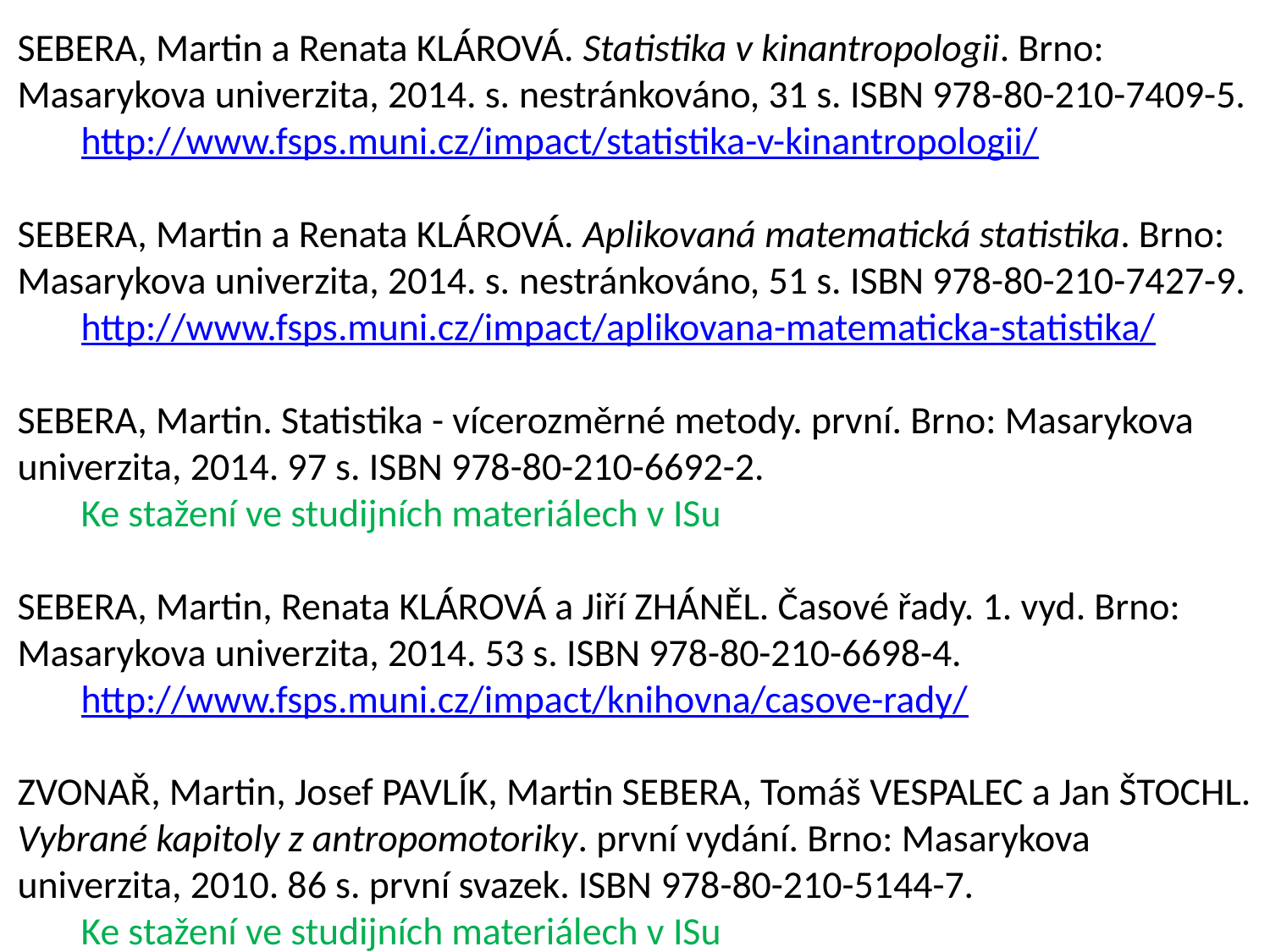

SEBERA, Martin a Renata KLÁROVÁ. Statistika v kinantropologii. Brno: Masarykova univerzita, 2014. s. nestránkováno, 31 s. ISBN 978-80-210-7409-5.
http://www.fsps.muni.cz/impact/statistika-v-kinantropologii/

SEBERA, Martin a Renata KLÁROVÁ. Aplikovaná matematická statistika. Brno: Masarykova univerzita, 2014. s. nestránkováno, 51 s. ISBN 978-80-210-7427-9.
http://www.fsps.muni.cz/impact/aplikovana-matematicka-statistika/

SEBERA, Martin. Statistika - vícerozměrné metody. první. Brno: Masarykova univerzita, 2014. 97 s. ISBN 978-80-210-6692-2.
Ke stažení ve studijních materiálech v ISu

SEBERA, Martin, Renata KLÁROVÁ a Jiří ZHÁNĚL. Časové řady. 1. vyd. Brno: Masarykova univerzita, 2014. 53 s. ISBN 978-80-210-6698-4.
http://www.fsps.muni.cz/impact/knihovna/casove-rady/

ZVONAŘ, Martin, Josef PAVLÍK, Martin SEBERA, Tomáš VESPALEC a Jan ŠTOCHL. Vybrané kapitoly z antropomotoriky. první vydání. Brno: Masarykova univerzita, 2010. 86 s. první svazek. ISBN 978-80-210-5144-7.
Ke stažení ve studijních materiálech v ISu